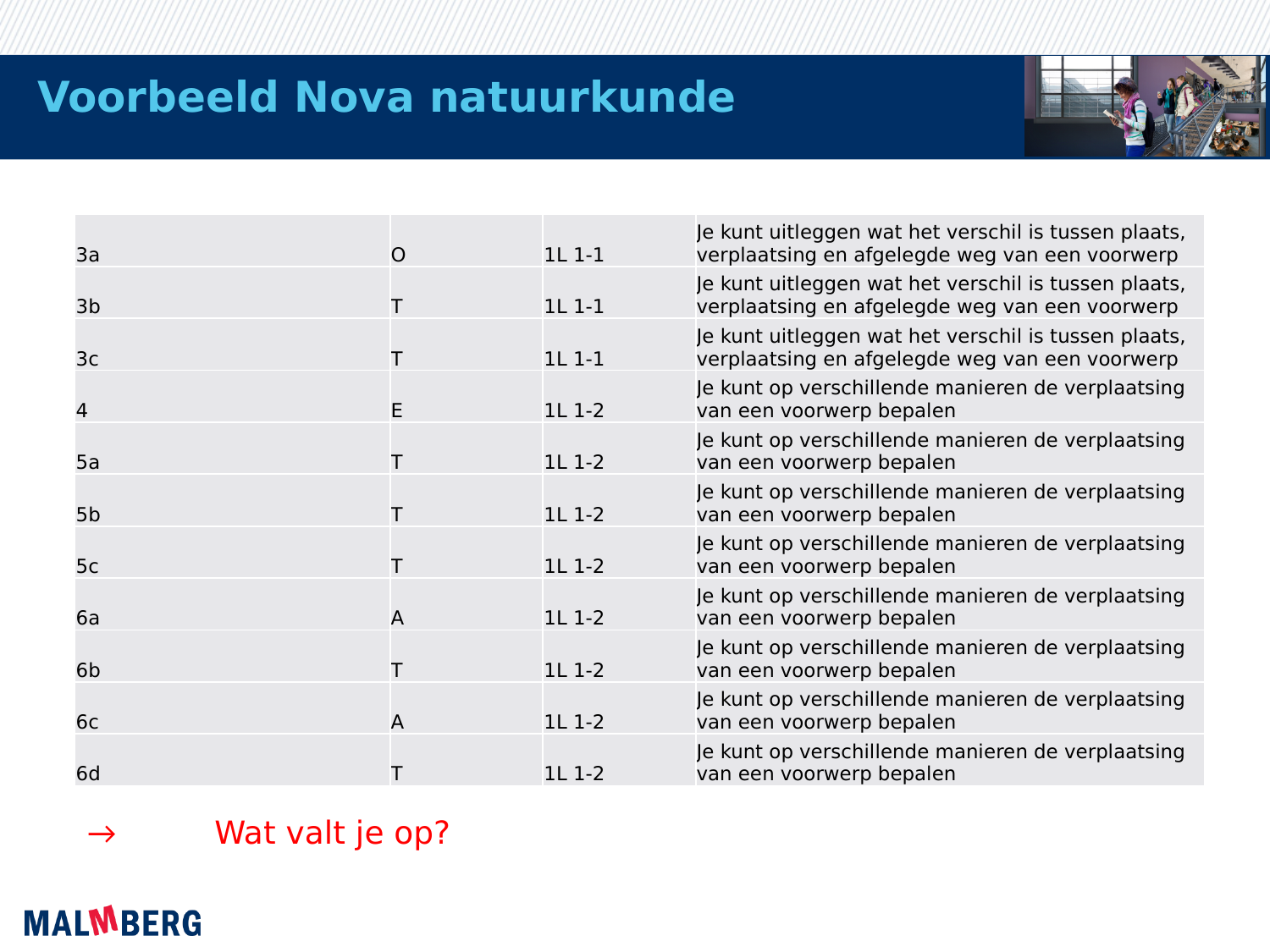

# Voorbeeld Nova natuurkunde
| 3a | O | 1L 1-1 | Je kunt uitleggen wat het verschil is tussen plaats, verplaatsing en afgelegde weg van een voorwerp |
| --- | --- | --- | --- |
| 3b | T | 1L 1-1 | Je kunt uitleggen wat het verschil is tussen plaats, verplaatsing en afgelegde weg van een voorwerp |
| 3c | T | 1L 1-1 | Je kunt uitleggen wat het verschil is tussen plaats, verplaatsing en afgelegde weg van een voorwerp |
| 4 | E | 1L 1-2 | Je kunt op verschillende manieren de verplaatsing van een voorwerp bepalen |
| 5a | T | 1L 1-2 | Je kunt op verschillende manieren de verplaatsing van een voorwerp bepalen |
| 5b | T | 1L 1-2 | Je kunt op verschillende manieren de verplaatsing van een voorwerp bepalen |
| 5c | T | 1L 1-2 | Je kunt op verschillende manieren de verplaatsing van een voorwerp bepalen |
| 6a | A | 1L 1-2 | Je kunt op verschillende manieren de verplaatsing van een voorwerp bepalen |
| 6b | T | 1L 1-2 | Je kunt op verschillende manieren de verplaatsing van een voorwerp bepalen |
| 6c | A | 1L 1-2 | Je kunt op verschillende manieren de verplaatsing van een voorwerp bepalen |
| 6d | T | 1L 1-2 | Je kunt op verschillende manieren de verplaatsing van een voorwerp bepalen |
→	Wat valt je op?